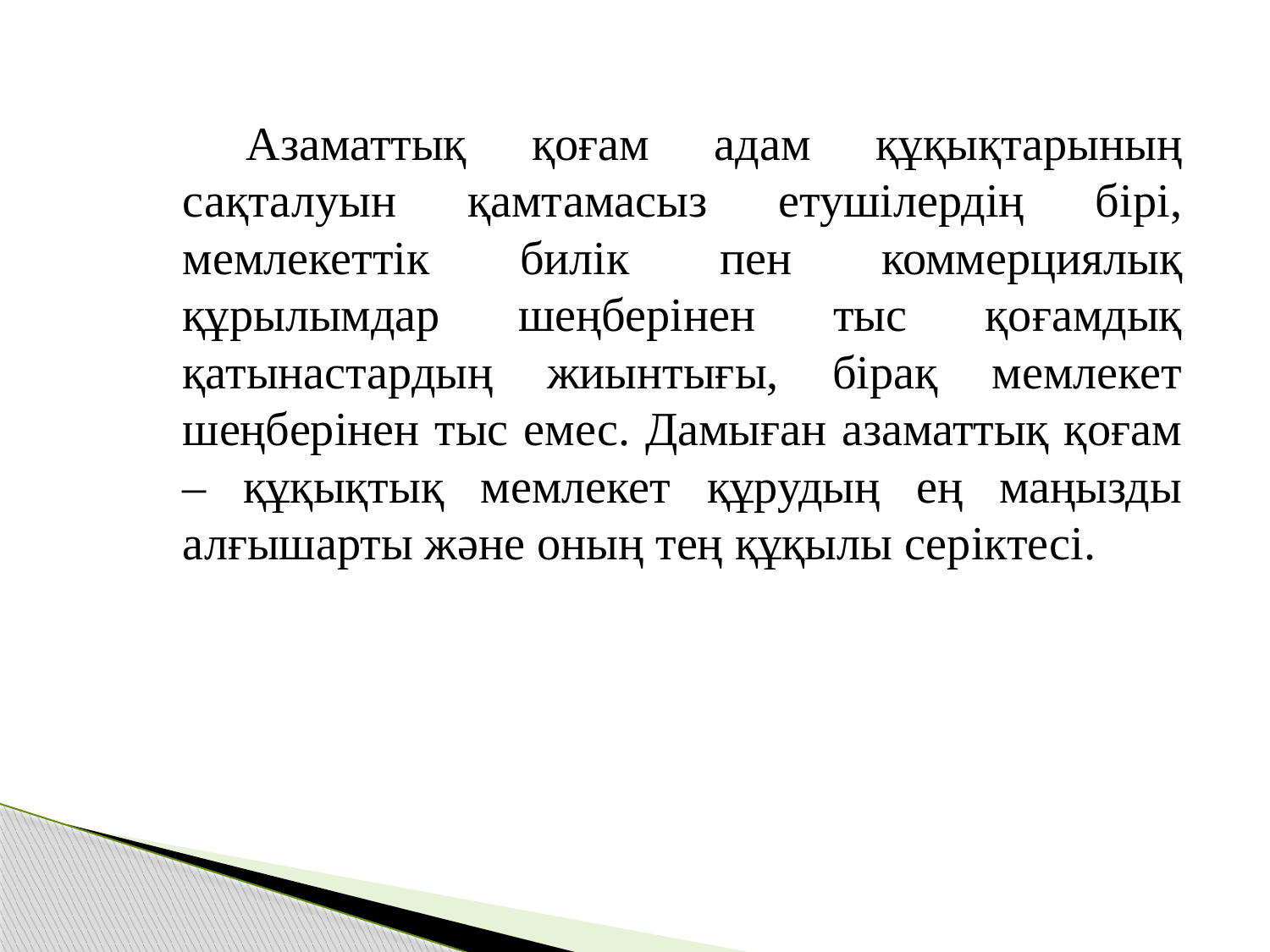

Азаматтық қоғам адам құқықтарының сақталуын қамтамасыз етушілердің бірі, мемлекеттік билік пен коммерциялық құрылымдар шеңберінен тыс қоғамдық қатынастардың жиынтығы, бірақ мемлекет шеңберінен тыс емес. Дамыған азаматтық қоғам – құқықтық мемлекет құрудың ең маңызды алғышарты және оның тең құқылы серіктесі.